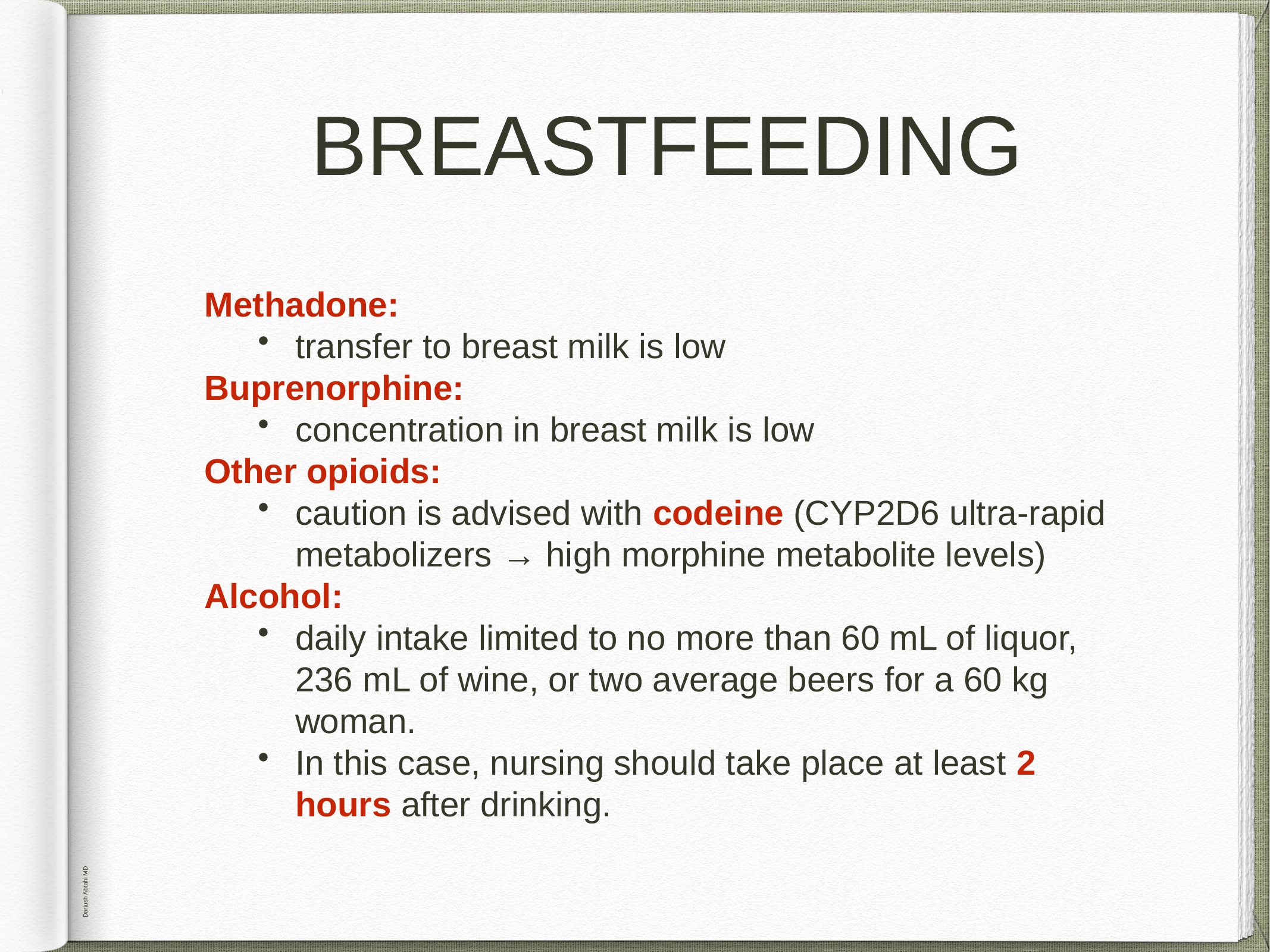

# BREASTFEEDING
Methadone:
transfer to breast milk is low
Buprenorphine:
concentration in breast milk is low
Other opioids:
caution is advised with codeine (CYP2D6 ultra-rapid metabolizers → high morphine metabolite levels)
Alcohol:
daily intake limited to no more than 60 mL of liquor, 236 mL of wine, or two average beers for a 60 kg woman.
In this case, nursing should take place at least 2 hours after drinking.